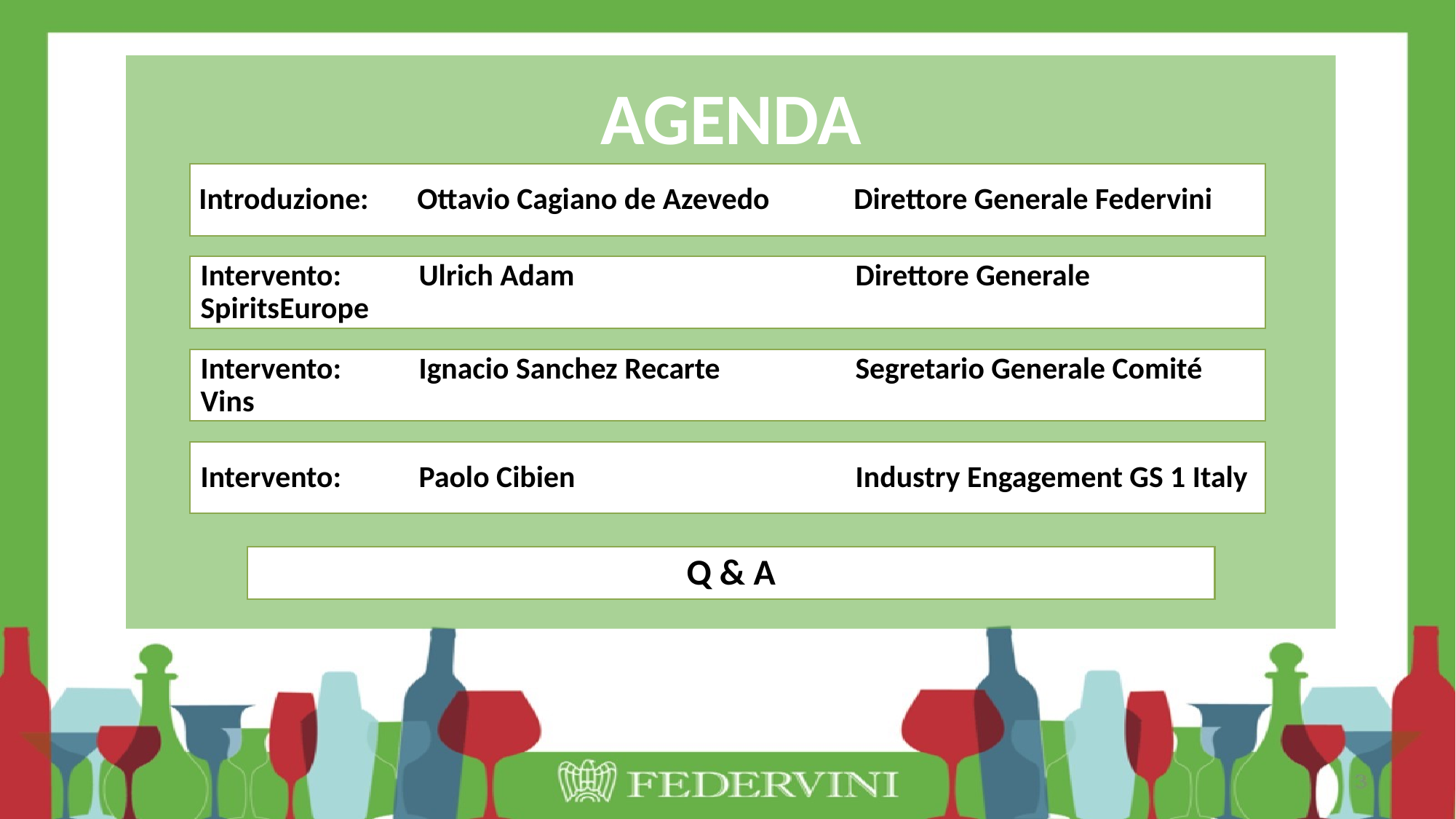

AGENDA
Introduzione: 	Ottavio Cagiano de Azevedo	Direttore Generale Federvini
Intervento:	Ulrich Adam			Direttore Generale SpiritsEurope
Intervento:	Paolo Cibien 			Industry Engagement GS 1 Italy
Q & A
Intervento:	Ignacio Sanchez Recarte		Segretario Generale Comité Vins